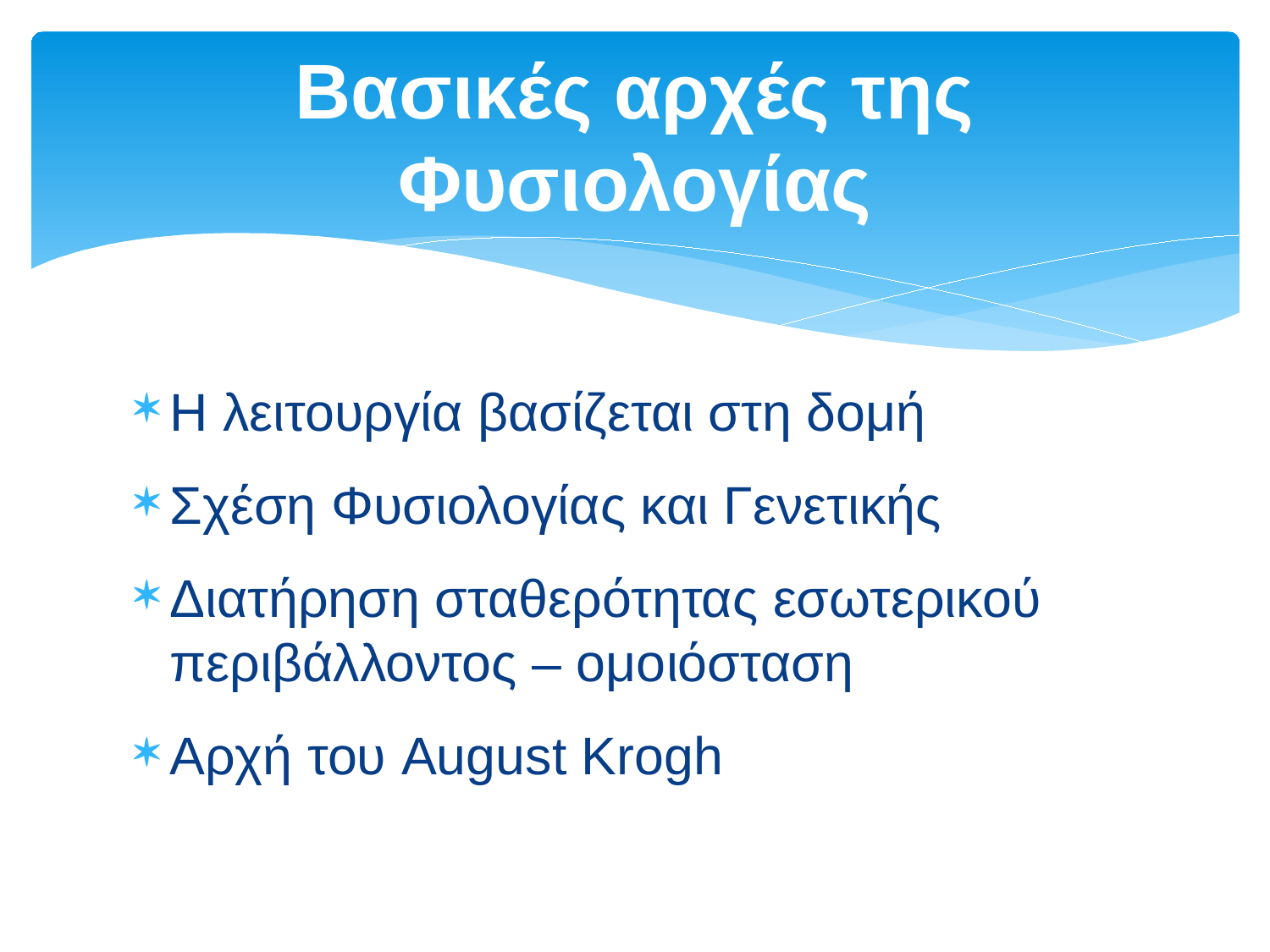

# Βασικές αρχές της Φυσιολογίας
Η λειτουργία βασίζεται στη δομή
Σχέση Φυσιολογίας και Γενετικής
Διατήρηση σταθερότητας εσωτερικού περιβάλλοντος – ομοιόσταση
Αρχή του August Krogh